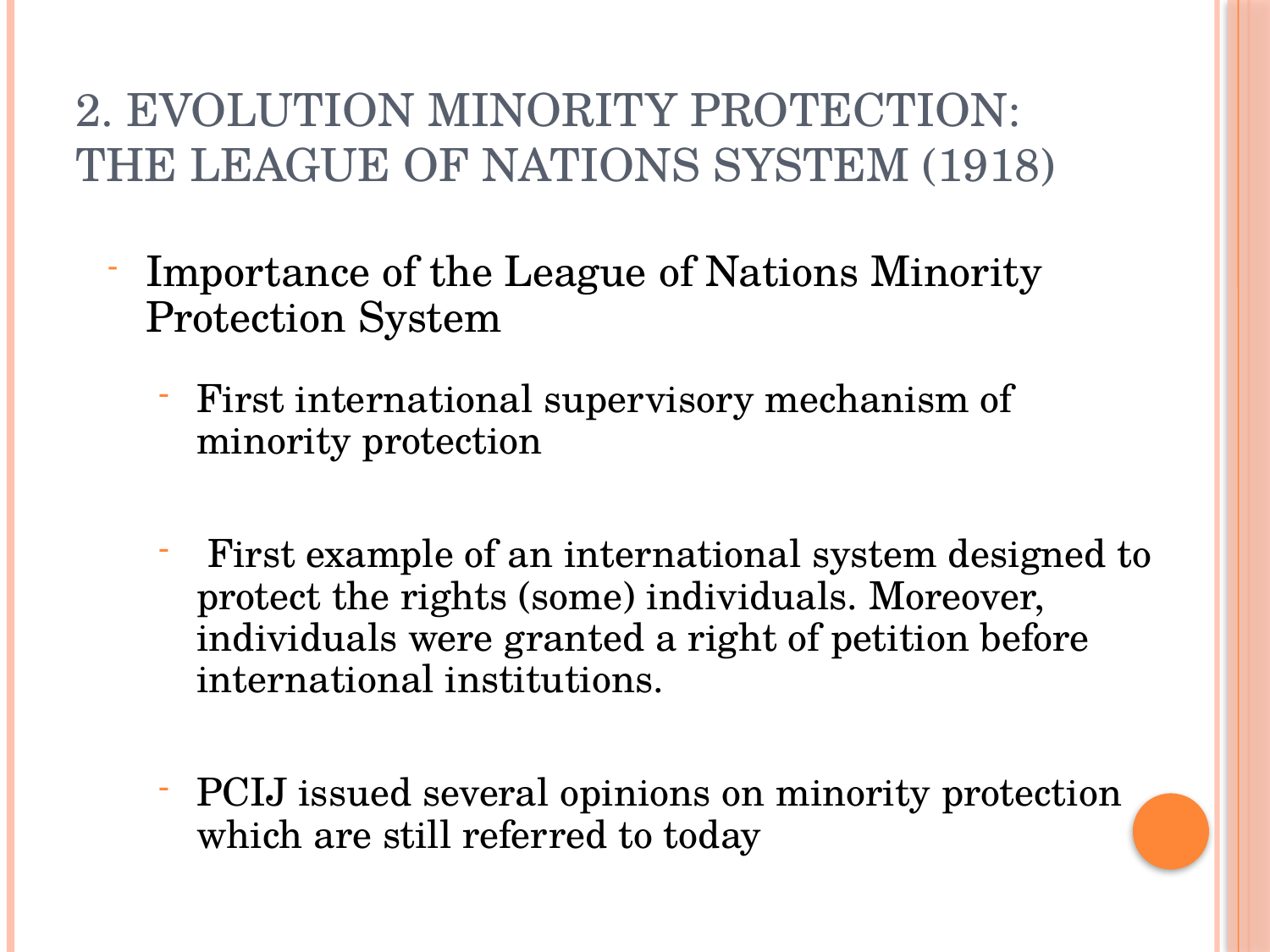

# 2. Evolution Minority Protection: The League of Nations System (1918)
Importance of the League of Nations Minority Protection System

First international supervisory mechanism of minority protection

 First example of an international system designed to protect the rights (some) individuals. Moreover, individuals were granted a right of petition before international institutions.

PCIJ issued several opinions on minority protection which are still referred to today